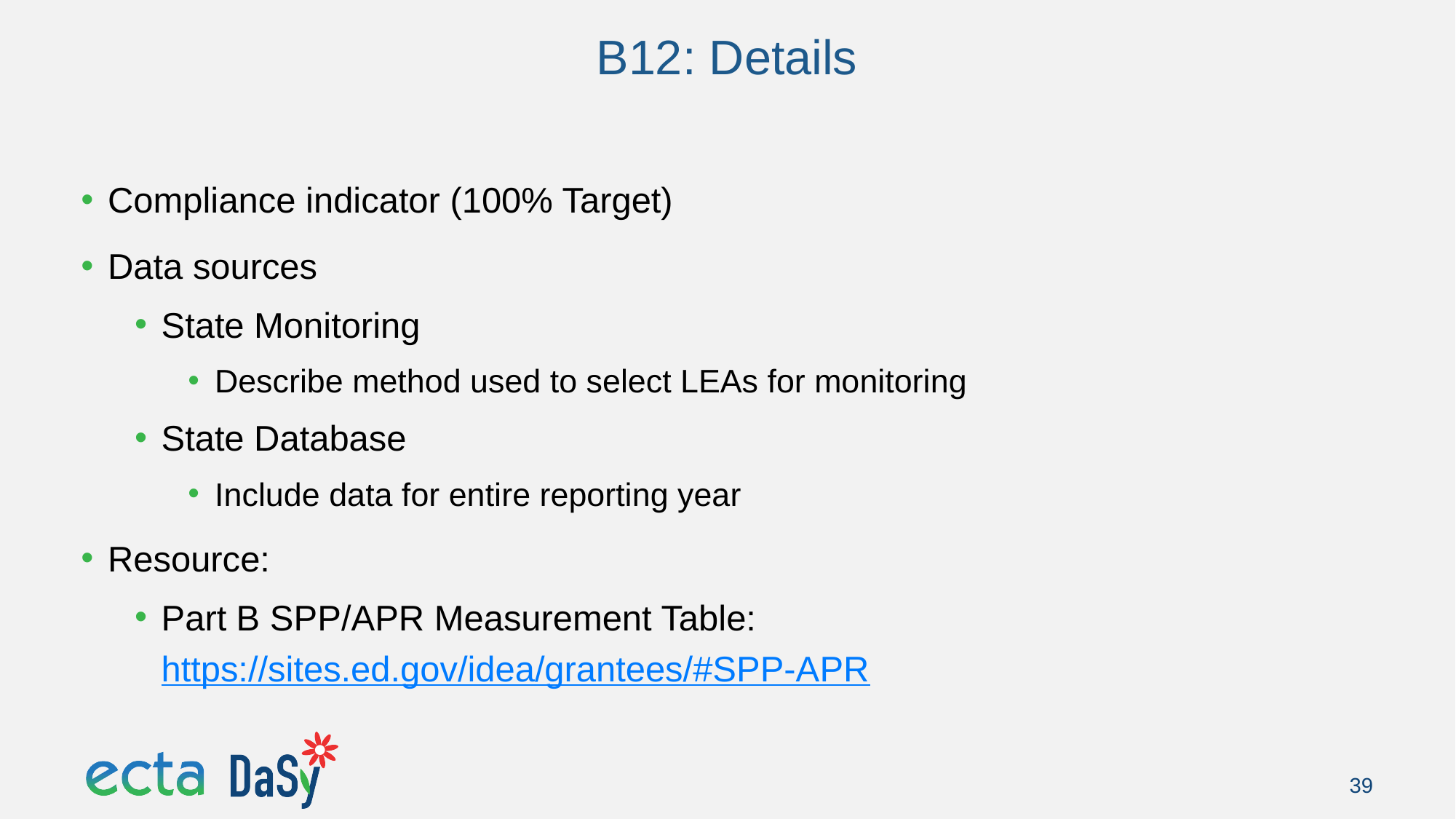

# B12: Details
Compliance indicator (100% Target)
Data sources
State Monitoring
Describe method used to select LEAs for monitoring
State Database
Include data for entire reporting year
Resource:
Part B SPP/APR Measurement Table: https://sites.ed.gov/idea/grantees/#SPP-APR
39